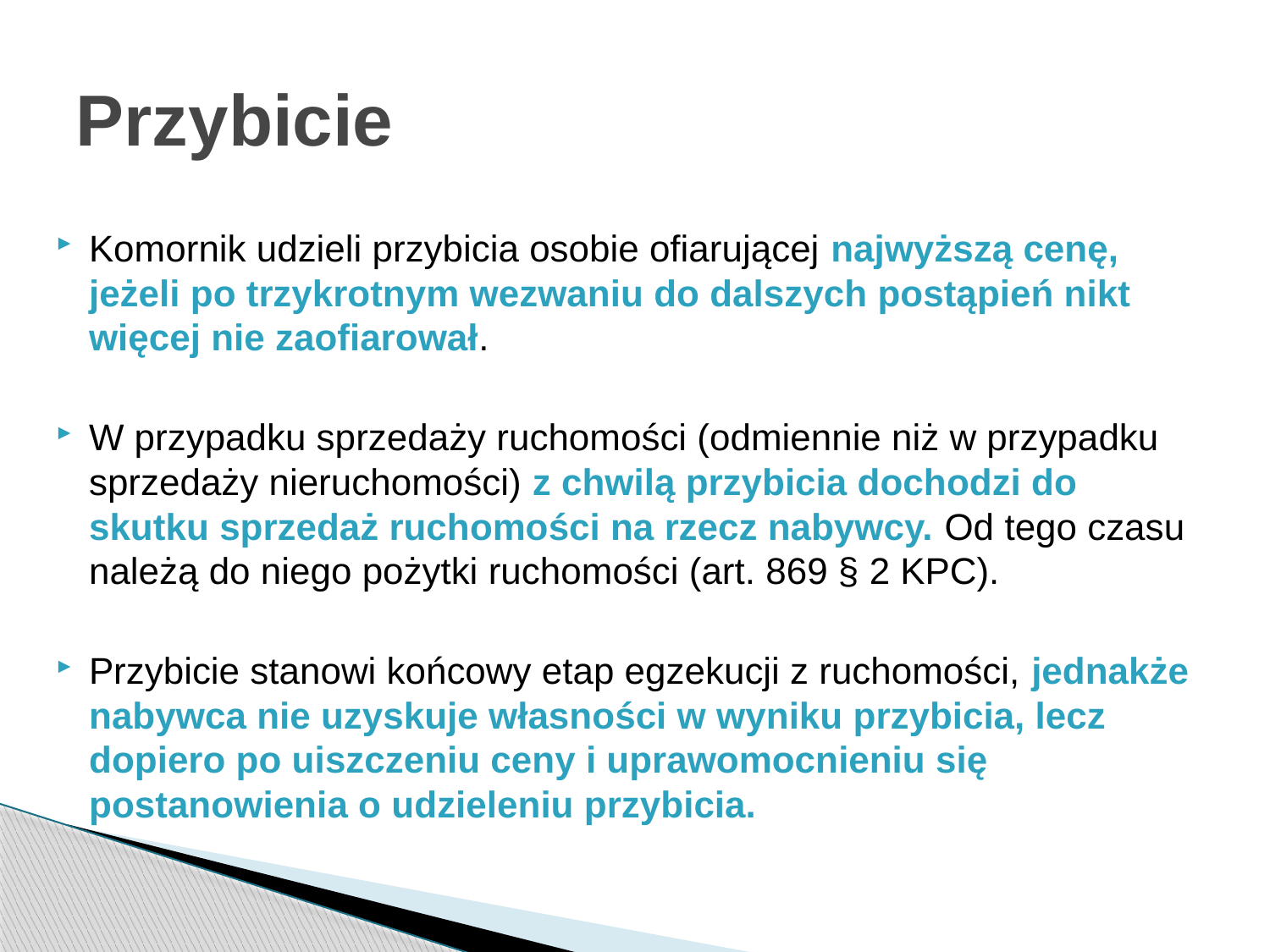

# Przybicie

Komornik udzieli przybicia osobie ofiarującej najwyższą cenę, jeżeli po trzykrotnym wezwaniu do dalszych postąpień nikt więcej nie zaofiarował.

W przypadku sprzedaży ruchomości (odmiennie niż w przypadku sprzedaży nieruchomości) z chwilą przybicia dochodzi do skutku sprzedaż ruchomości na rzecz nabywcy. Od tego czasu należą do niego pożytki ruchomości (art. 869 § 2 KPC).

Przybicie stanowi końcowy etap egzekucji z ruchomości, jednakże nabywca nie uzyskuje własności w wyniku przybicia, lecz dopiero po uiszczeniu ceny i uprawomocnieniu się postanowienia o udzieleniu przybicia.